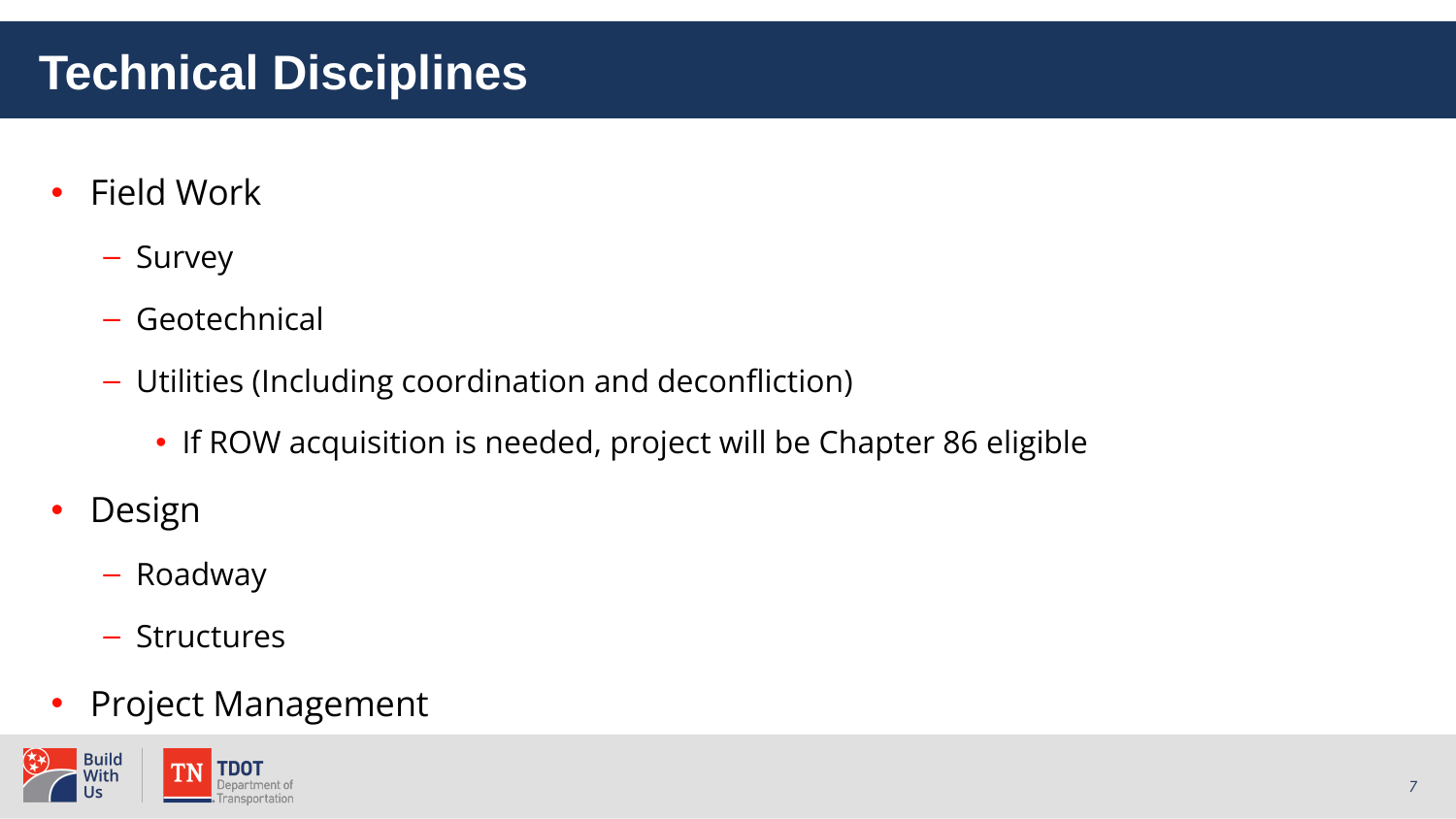

# Technical Disciplines
Field Work
Survey
Geotechnical
Utilities (Including coordination and deconfliction)
If ROW acquisition is needed, project will be Chapter 86 eligible
Design
Roadway
Structures
Project Management

7